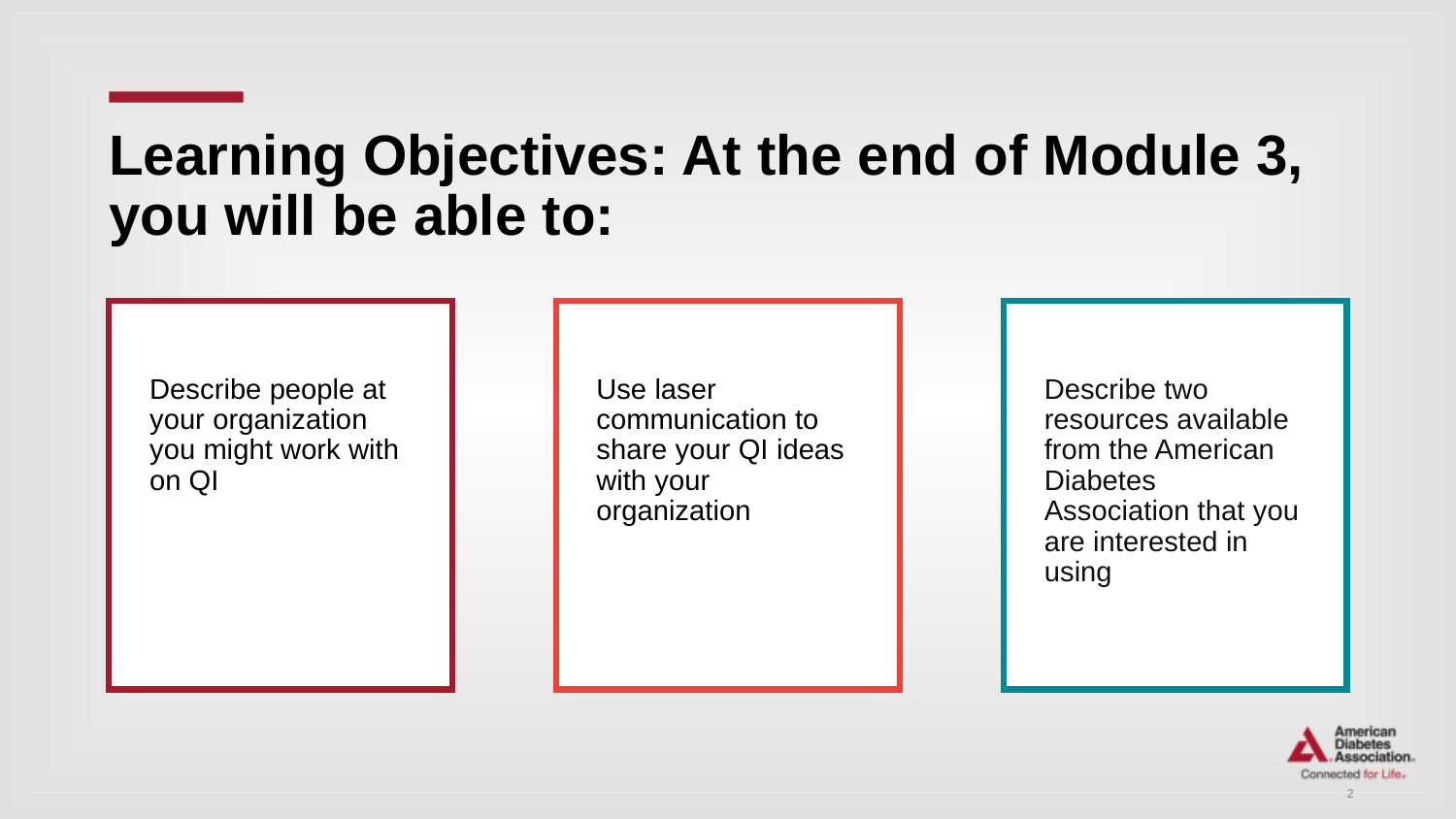

# Learning Objectives: At the end of Module 3, you will be able to:
Describe people at your organization you might work with on QI

Use laser communication to share your QI ideas with your organization

Describe two resources available from the American Diabetes Association that you are interested in using